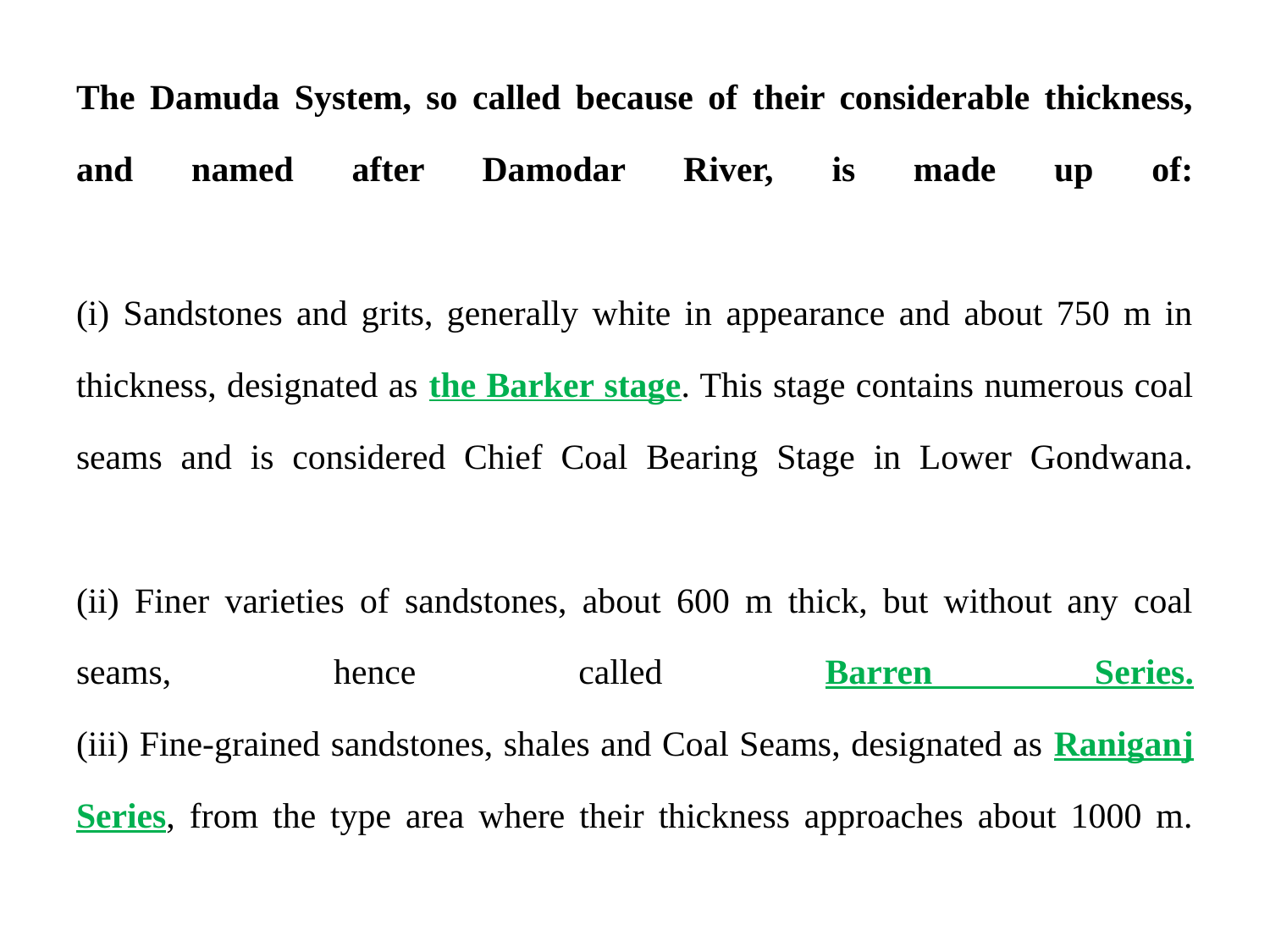

# The Damuda System, so called because of their considerable thickness, and named after Damodar River, is made up of: (i) Sandstones and grits, generally white in appearance and about 750 m in thickness, designated as the Barker stage. This stage contains numerous coal seams and is considered Chief Coal Bearing Stage in Lower Gondwana. (ii) Finer varieties of sandstones, about 600 m thick, but without any coal seams, hence called Barren Series. (iii) Fine-grained sandstones, shales and Coal Seams, designated as Raniganj Series, from the type area where their thickness approaches about 1000 m.